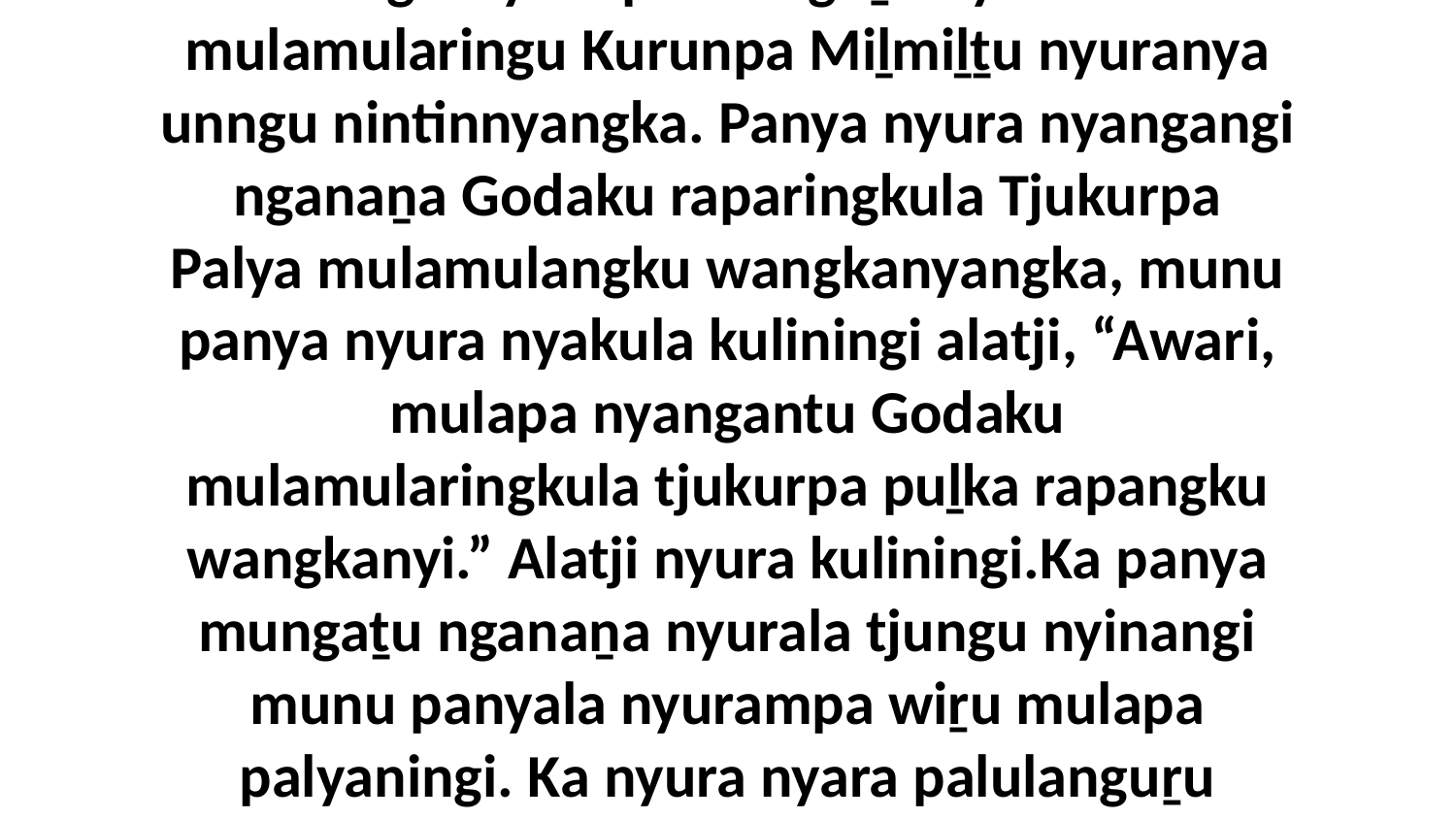

5 Palu nyura wanyu Jesuku mulamularingu ngayulu Tjukurpa Palya tjakultjunkunyangka kuliṟa? Wiya, ngayulu tjakultjunkunyangka Godalu witulya puḻkangku nyurala unngu nintiningi. Nyara palulanguṟu nyura Jesuku mulamularingu Kurunpa Miḻmiḻṯu nyuranya unngu nintinnyangka. Panya nyura nyangangi nganaṉa Godaku raparingkula Tjukurpa Palya mulamulangku wangkanyangka, munu panya nyura nyakula kuliningi alatji, “Awari, mulapa nyangantu Godaku mulamularingkula tjukurpa puḻka rapangku wangkanyi.” Alatji nyura kuliningi.Ka panya mungaṯu nganaṉa nyurala tjungu nyinangi munu panyala nyurampa wiṟu mulapa palyaningi. Ka nyura nyara palulanguṟu nintiringkula kuliningi, “Ai, nyanga tjanaya tjukurpa mulapa wangkanyi, panya tjana tjukurpa palunyatjara alatjiṯu nyinanyi munuya wiṟu tjuṯa kutju palyaṉi.” Alatji nyura nyakula kuliningi.